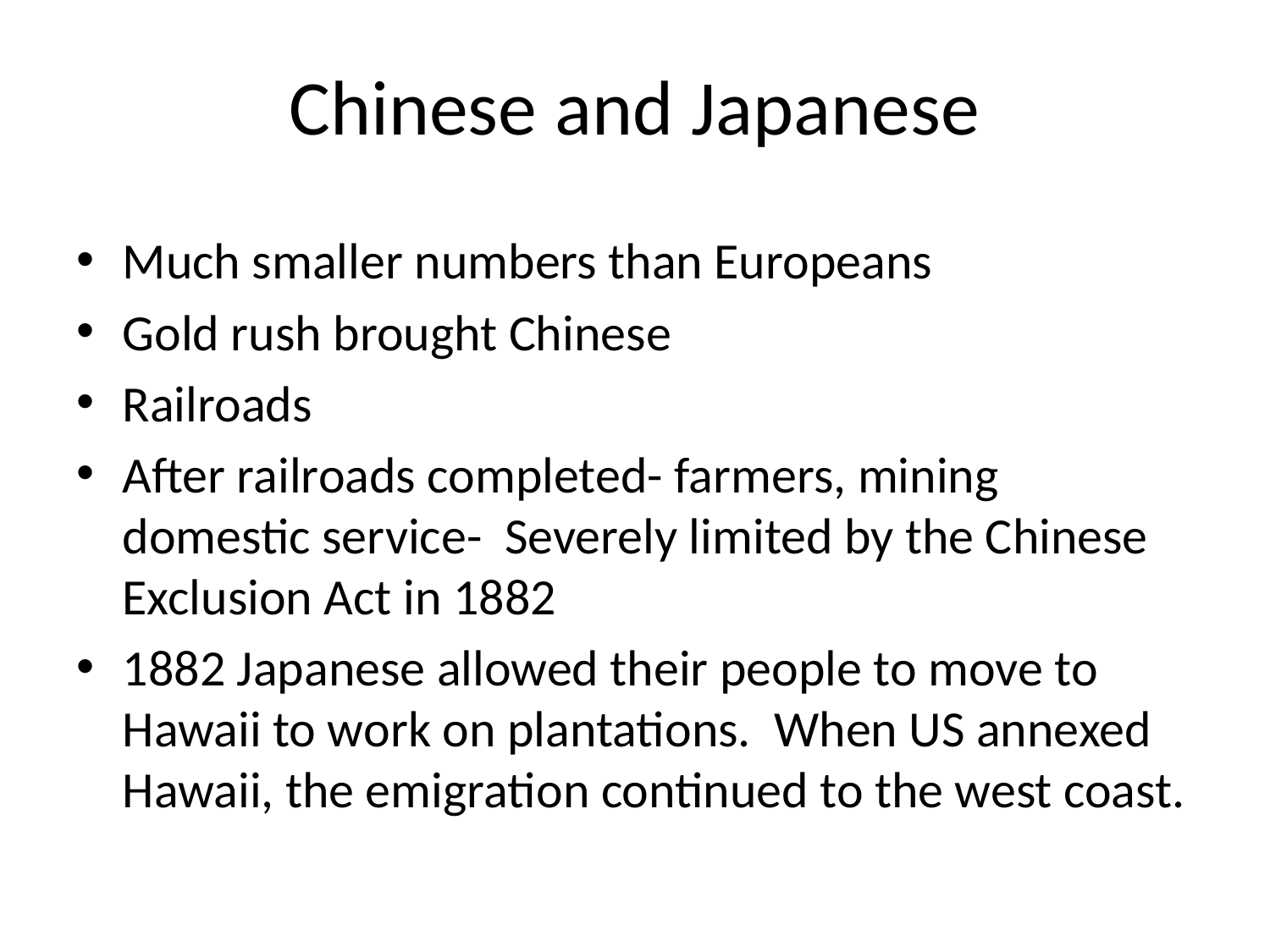

# Chinese and Japanese
Much smaller numbers than Europeans
Gold rush brought Chinese
Railroads
After railroads completed- farmers, mining domestic service-  Severely limited by the Chinese Exclusion Act in 1882
1882 Japanese allowed their people to move to Hawaii to work on plantations.  When US annexed Hawaii, the emigration continued to the west coast.